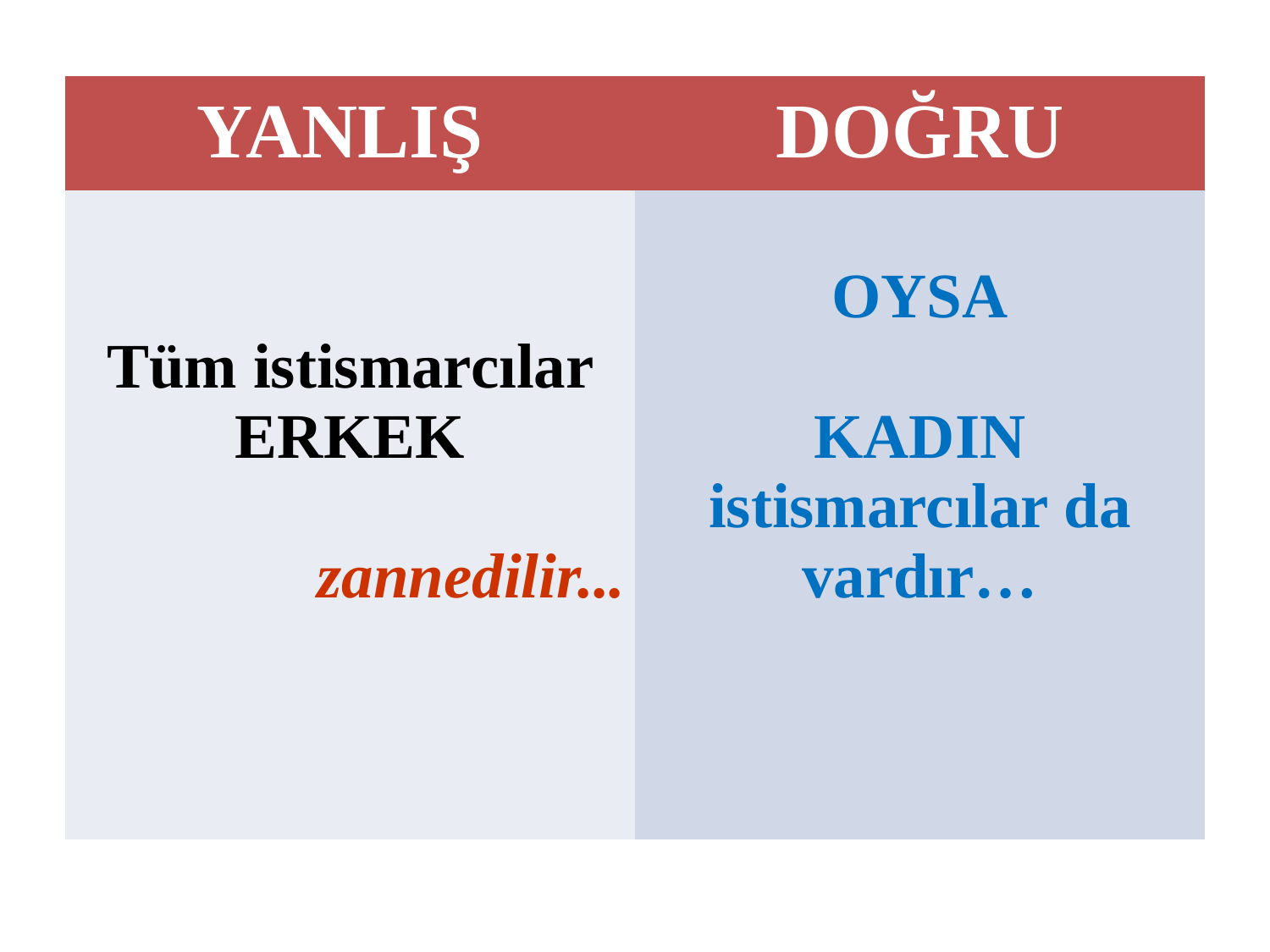

| YANLIŞ | DOĞRU |
| --- | --- |
| Tüm istismarcılar ERKEK zannedilir... | OYSA KADIN istismarcılar da vardır… |